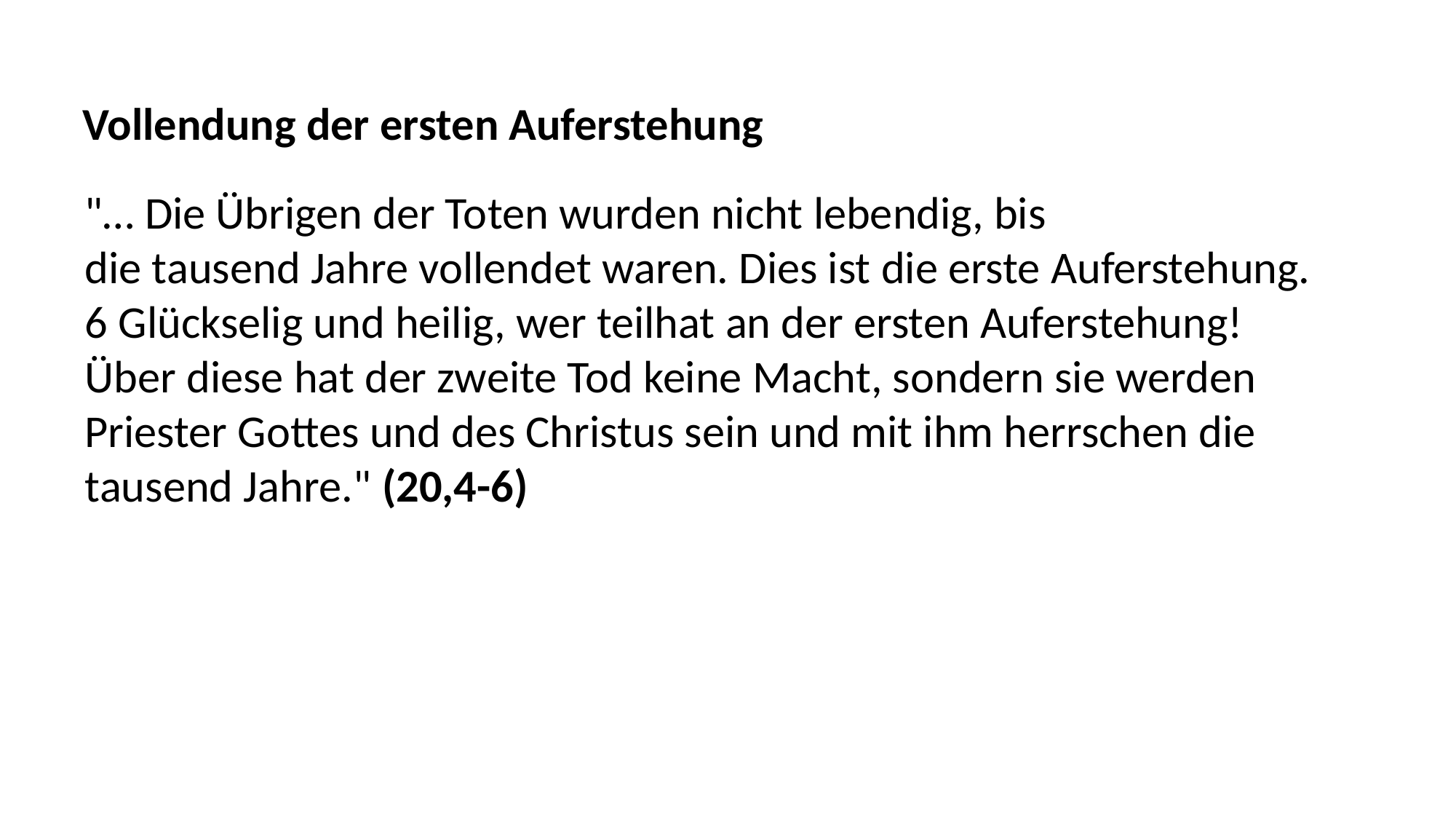

Vollendung der ersten Auferstehung
"… Die Übrigen der Toten wurden nicht lebendig, bis
die tausend Jahre vollendet waren. Dies ist die erste Auferstehung.
6 Glückselig und heilig, wer teilhat an der ersten Auferstehung!
Über diese hat der zweite Tod keine Macht, sondern sie werden
Priester Gottes und des Christus sein und mit ihm herrschen die
tausend Jahre." (20,4-6)